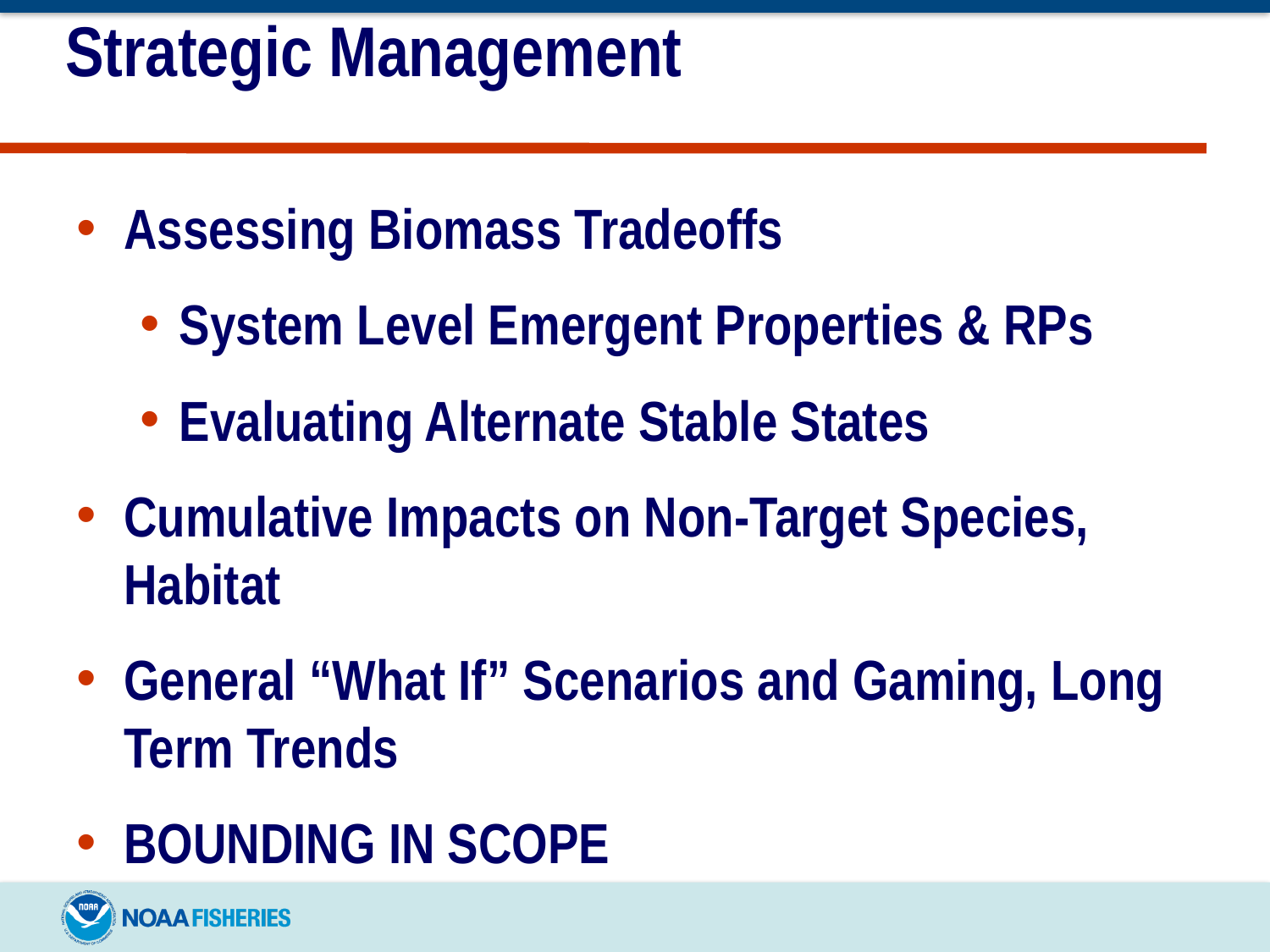

# Strategic Management

Assessing Biomass Tradeoffs
System Level Emergent Properties & RPs
Evaluating Alternate Stable States
Cumulative Impacts on Non-Target Species, Habitat
General “What If” Scenarios and Gaming, Long Term Trends
BOUNDING IN SCOPE